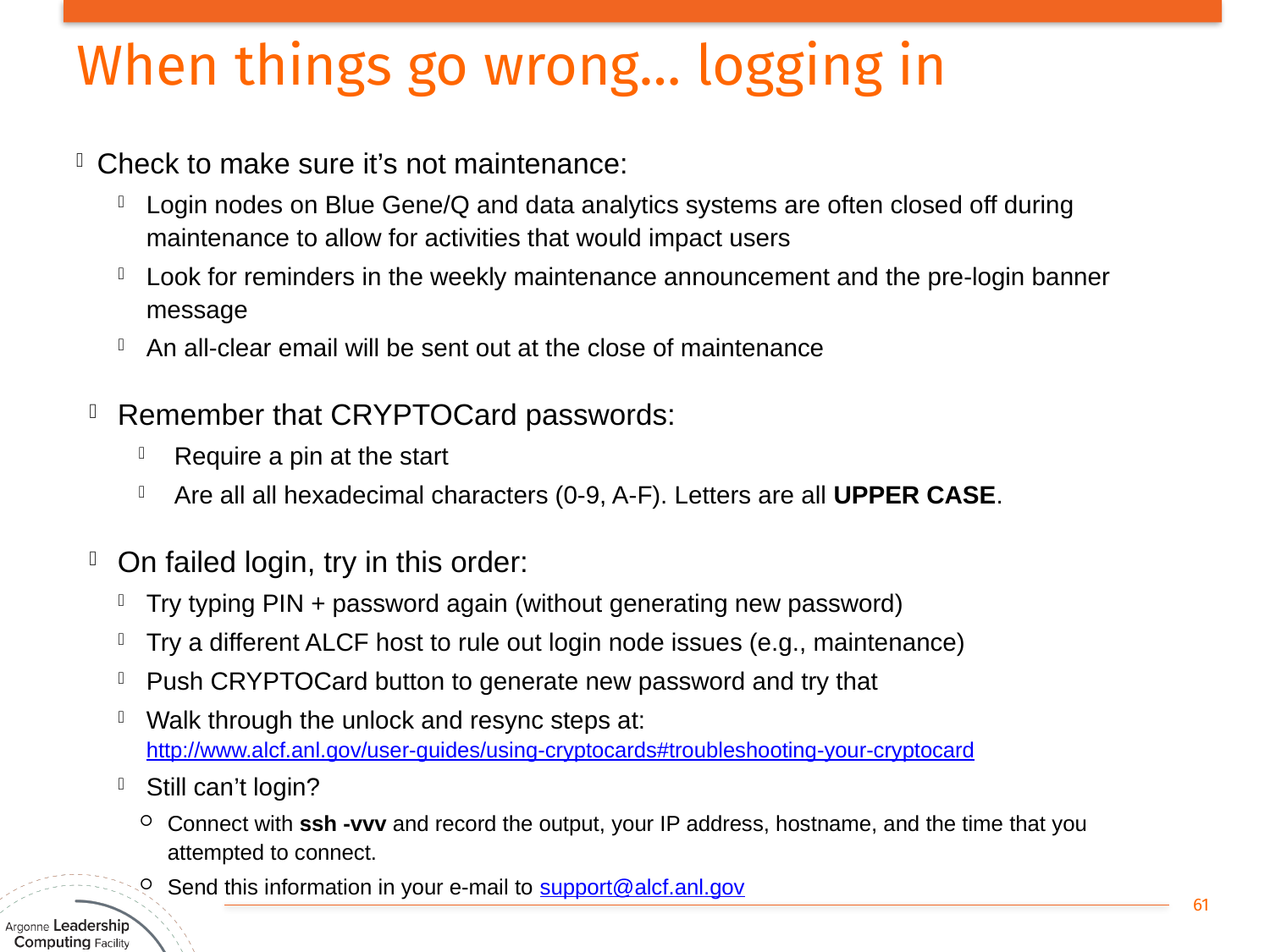

# When things go wrong… logging in
Check to make sure it’s not maintenance:
Login nodes on Blue Gene/Q and data analytics systems are often closed off during maintenance to allow for activities that would impact users
Look for reminders in the weekly maintenance announcement and the pre-login banner message
An all-clear email will be sent out at the close of maintenance

Remember that CRYPTOCard passwords:
Require a pin at the start
Are all all hexadecimal characters (0-9, A-F). Letters are all UPPER CASE.

On failed login, try in this order:
Try typing PIN + password again (without generating new password)
Try a different ALCF host to rule out login node issues (e.g., maintenance)
Push CRYPTOCard button to generate new password and try that
Walk through the unlock and resync steps at: http://www.alcf.anl.gov/user-guides/using-cryptocards#troubleshooting-your-cryptocard
Still can’t login?
Connect with ssh -vvv and record the output, your IP address, hostname, and the time that you attempted to connect.
Send this information in your e-mail to support@alcf.anl.gov

61